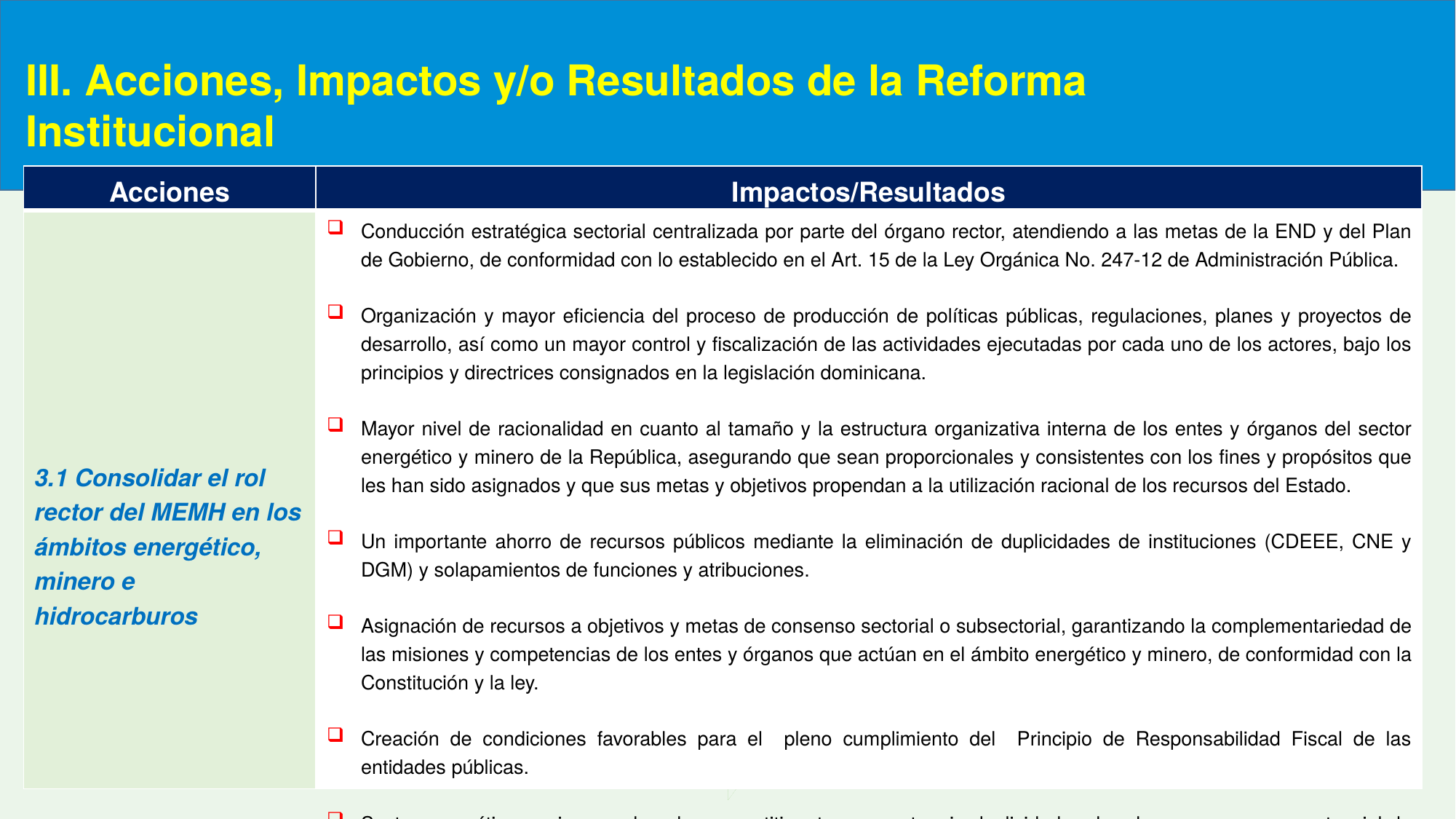

III. Acciones, Impactos y/o Resultados de la Reforma Institucional
| Acciones | Impactos/Resultados |
| --- | --- |
| 3.1 Consolidar el rol rector del MEMH en los ámbitos energético, minero e hidrocarburos | Conducción estratégica sectorial centralizada por parte del órgano rector, atendiendo a las metas de la END y del Plan de Gobierno, de conformidad con lo establecido en el Art. 15 de la Ley Orgánica No. 247-12 de Administración Pública. Organización y mayor eficiencia del proceso de producción de políticas públicas, regulaciones, planes y proyectos de desarrollo, así como un mayor control y fiscalización de las actividades ejecutadas por cada uno de los actores, bajo los principios y directrices consignados en la legislación dominicana. Mayor nivel de racionalidad en cuanto al tamaño y la estructura organizativa interna de los entes y órganos del sector energético y minero de la República, asegurando que sean proporcionales y consistentes con los fines y propósitos que les han sido asignados y que sus metas y objetivos propendan a la utilización racional de los recursos del Estado. Un importante ahorro de recursos públicos mediante la eliminación de duplicidades de instituciones (CDEEE, CNE y DGM) y solapamientos de funciones y atribuciones. Asignación de recursos a objetivos y metas de consenso sectorial o subsectorial, garantizando la complementariedad de las misiones y competencias de los entes y órganos que actúan en el ámbito energético y minero, de conformidad con la Constitución y la ley. Creación de condiciones favorables para el pleno cumplimiento del Principio de Responsabilidad Fiscal de las entidades públicas. Sector energético y minero ordenado, competitivo, transparente, sin duplicidades de roles, con un mayor potencial de capacidades para enfrentar los desafíos presentes y futuros del desarrollo dominicano. |